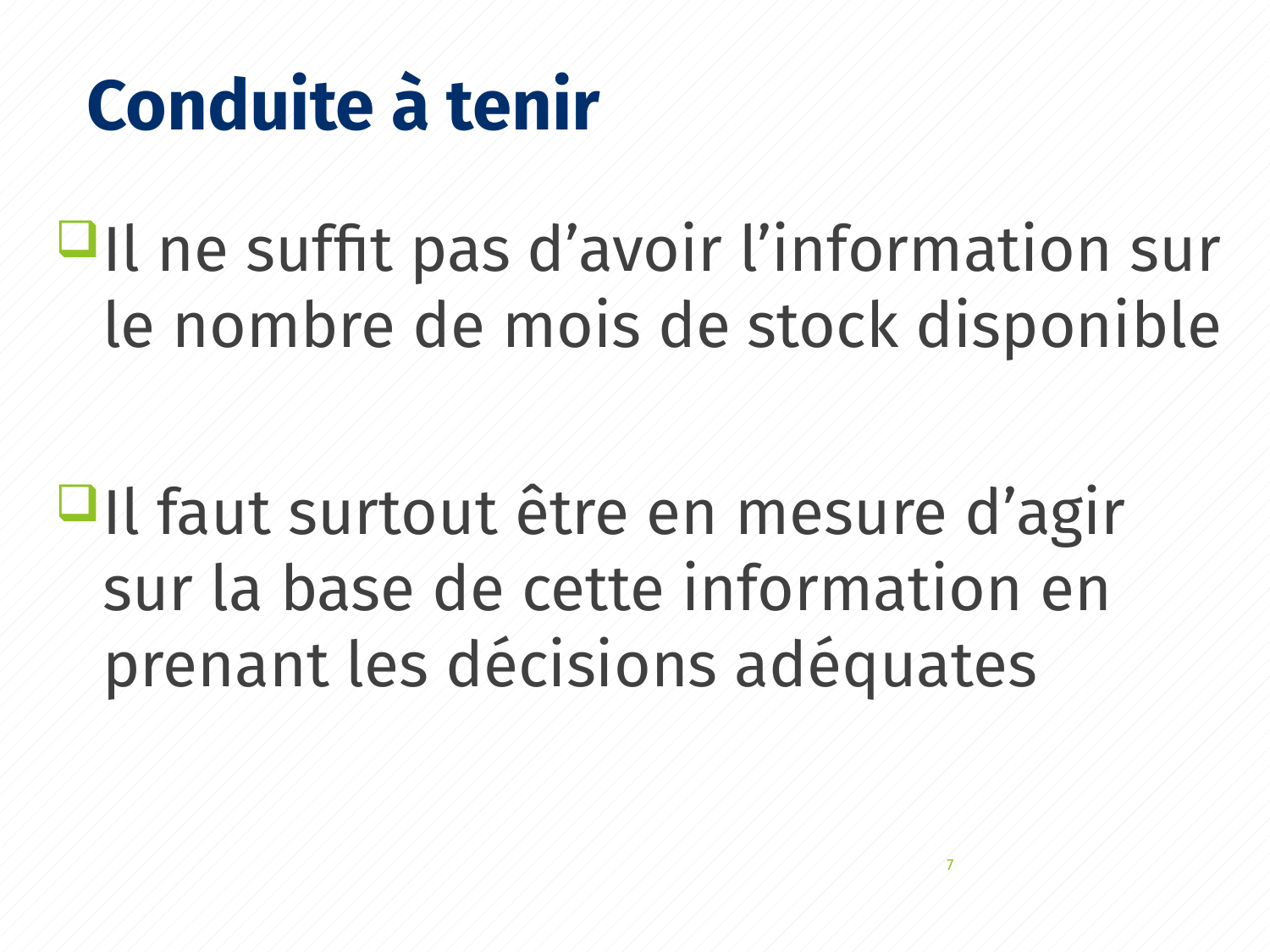

# Conduite à tenir
Il ne suffit pas d’avoir l’information sur le nombre de mois de stock disponible

Il faut surtout être en mesure d’agir sur la base de cette information en prenant les décisions adéquates
7